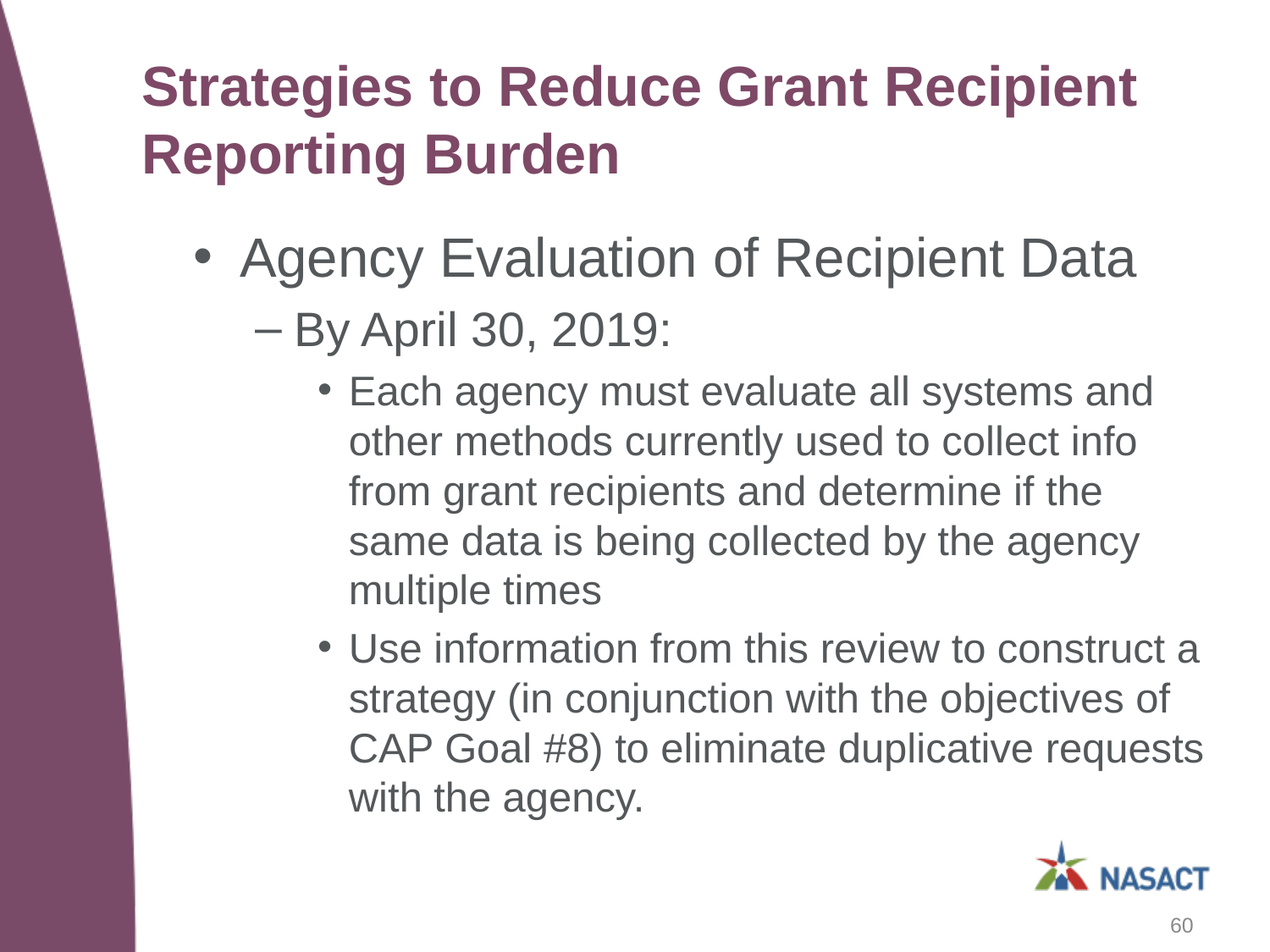

# Strategies to Reduce Grant Recipient Reporting Burden
Agency Evaluation of Recipient Data
By April 30, 2019:
Each agency must evaluate all systems and other methods currently used to collect info from grant recipients and determine if the same data is being collected by the agency multiple times
Use information from this review to construct a strategy (in conjunction with the objectives of CAP Goal #8) to eliminate duplicative requests with the agency.

60